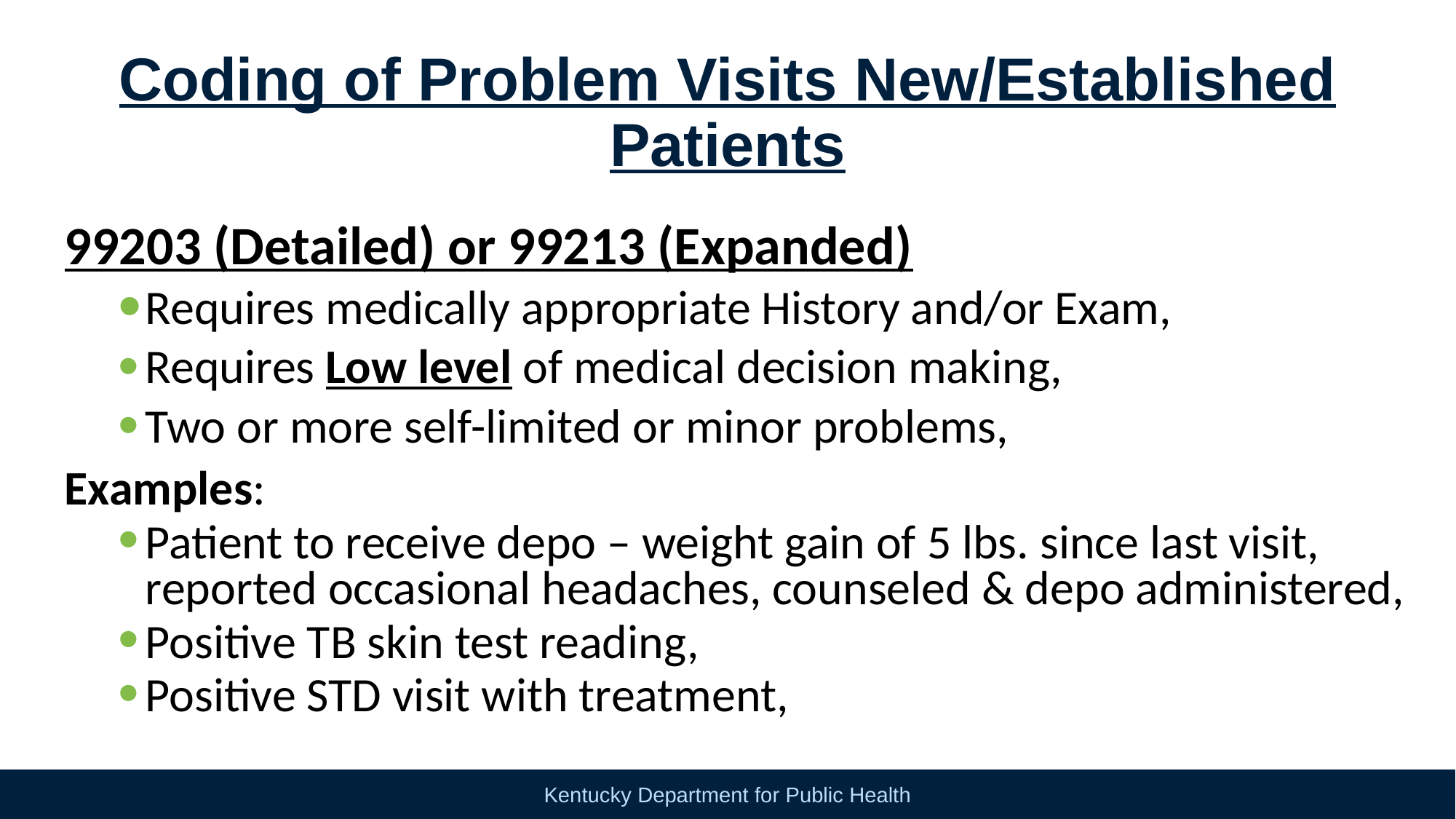

# Coding of Problem Visits New/Established Patients
99203 (Detailed) or 99213 (Expanded)
Requires medically appropriate History and/or Exam,
Requires Low level of medical decision making,
Two or more self-limited or minor problems,
Examples:
Patient to receive depo – weight gain of 5 lbs. since last visit, reported occasional headaches, counseled & depo administered,
Positive TB skin test reading,
Positive STD visit with treatment,

39